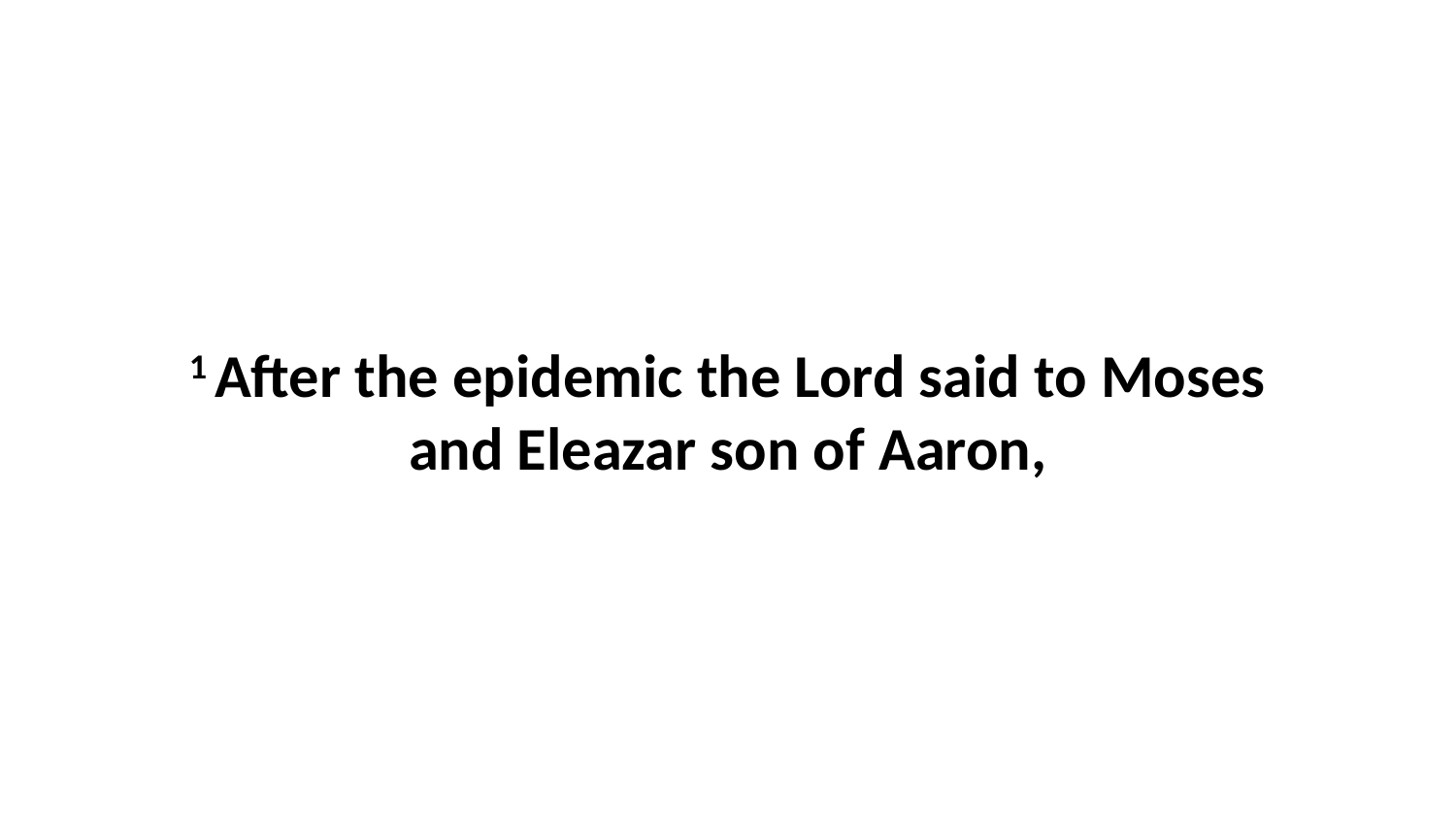

1 After the epidemic the Lord said to Moses and Eleazar son of Aaron,